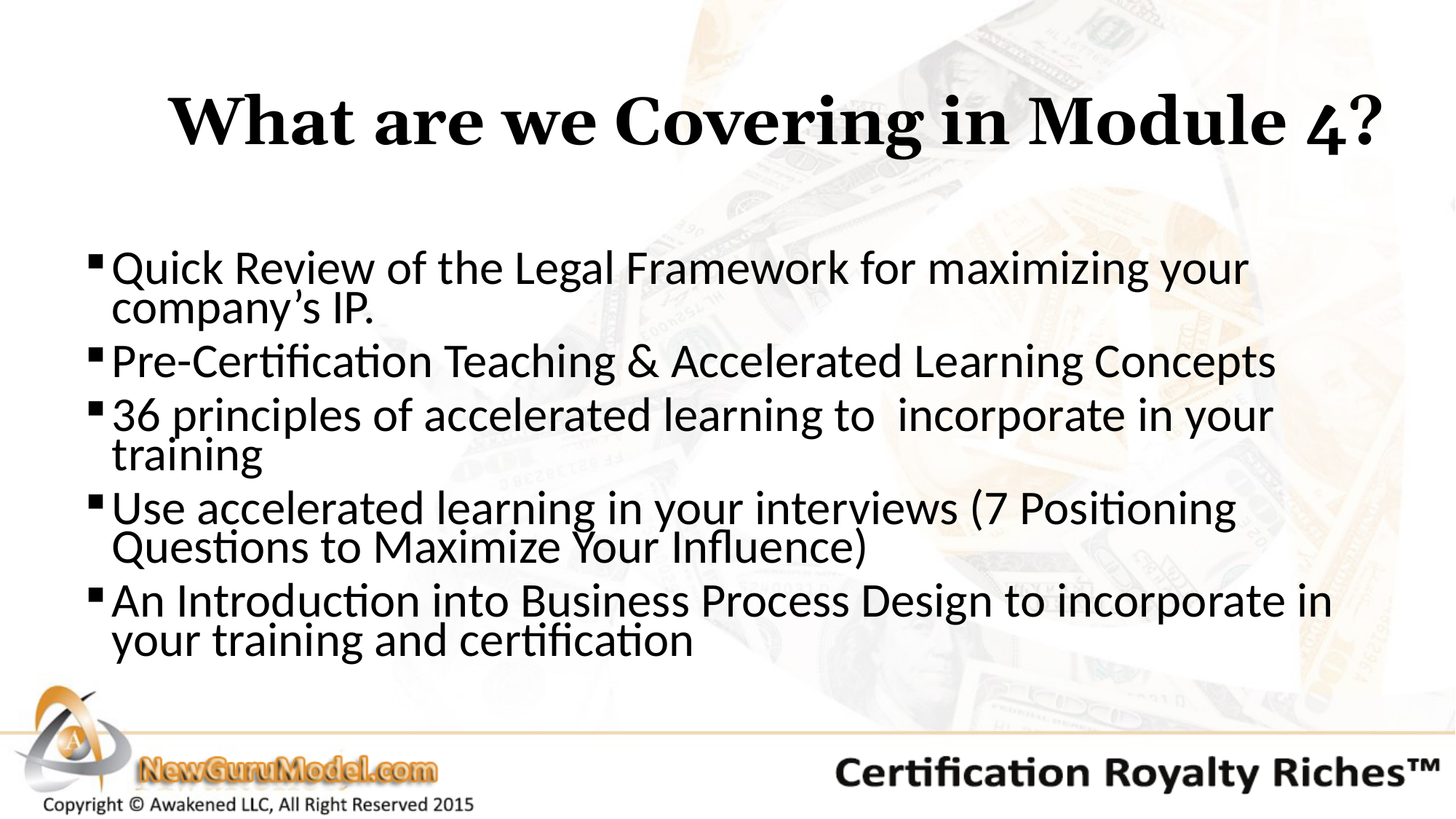

# What are we Covering in Module 4?

Quick Review of the Legal Framework for maximizing your company’s IP.
Pre-Certification Teaching & Accelerated Learning Concepts
36 principles of accelerated learning to  incorporate in your training
Use accelerated learning in your interviews (7 Positioning Questions to Maximize Your Influence)
An Introduction into Business Process Design to incorporate in your training and certification